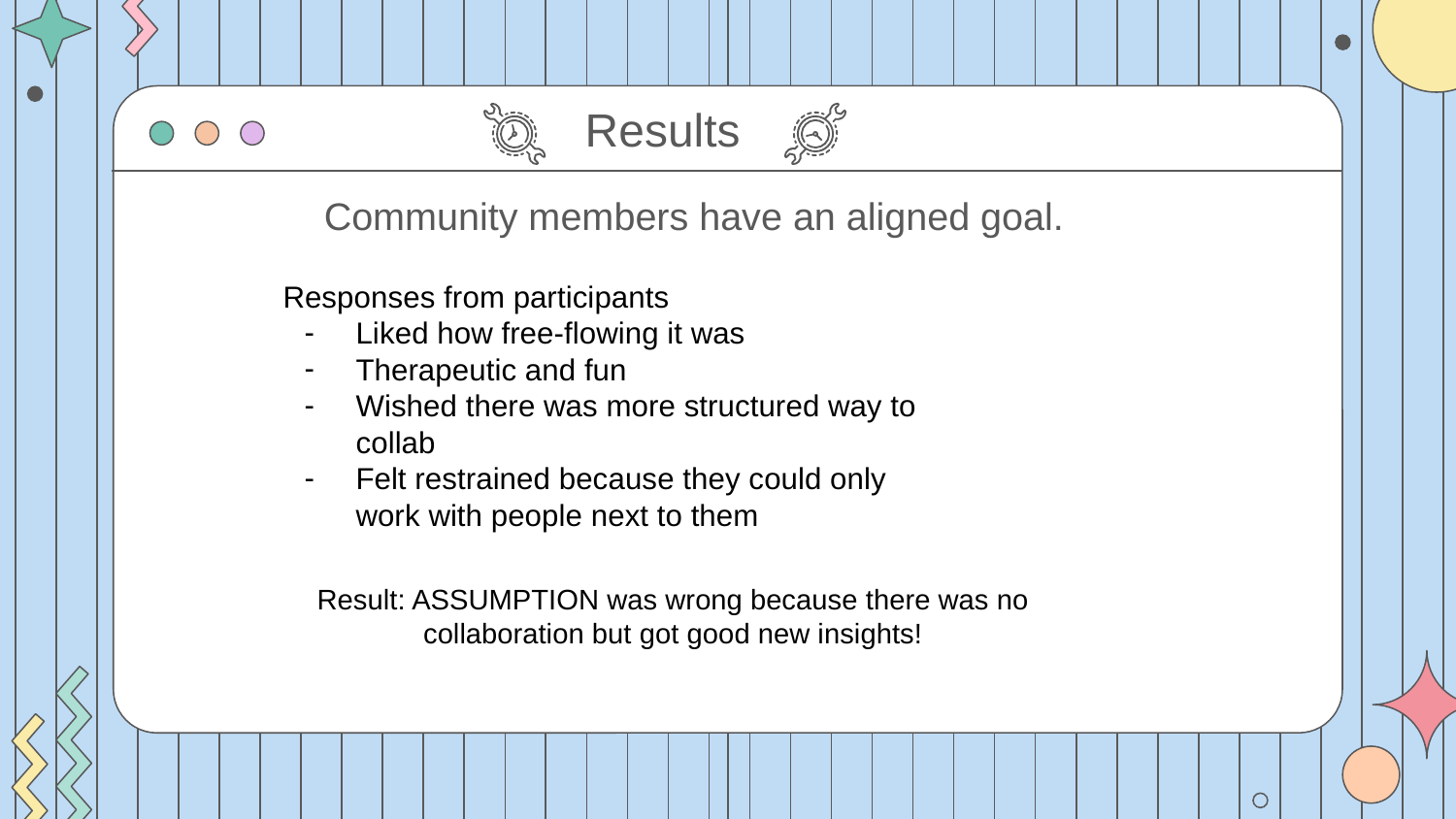

Results

Community members have an aligned goal.
Responses from participants
Liked how free-flowing it was
Therapeutic and fun
Wished there was more structured way to collab
Felt restrained because they could only work with people next to them

Result: ASSUMPTION was wrong because there was no collaboration but got good new insights!